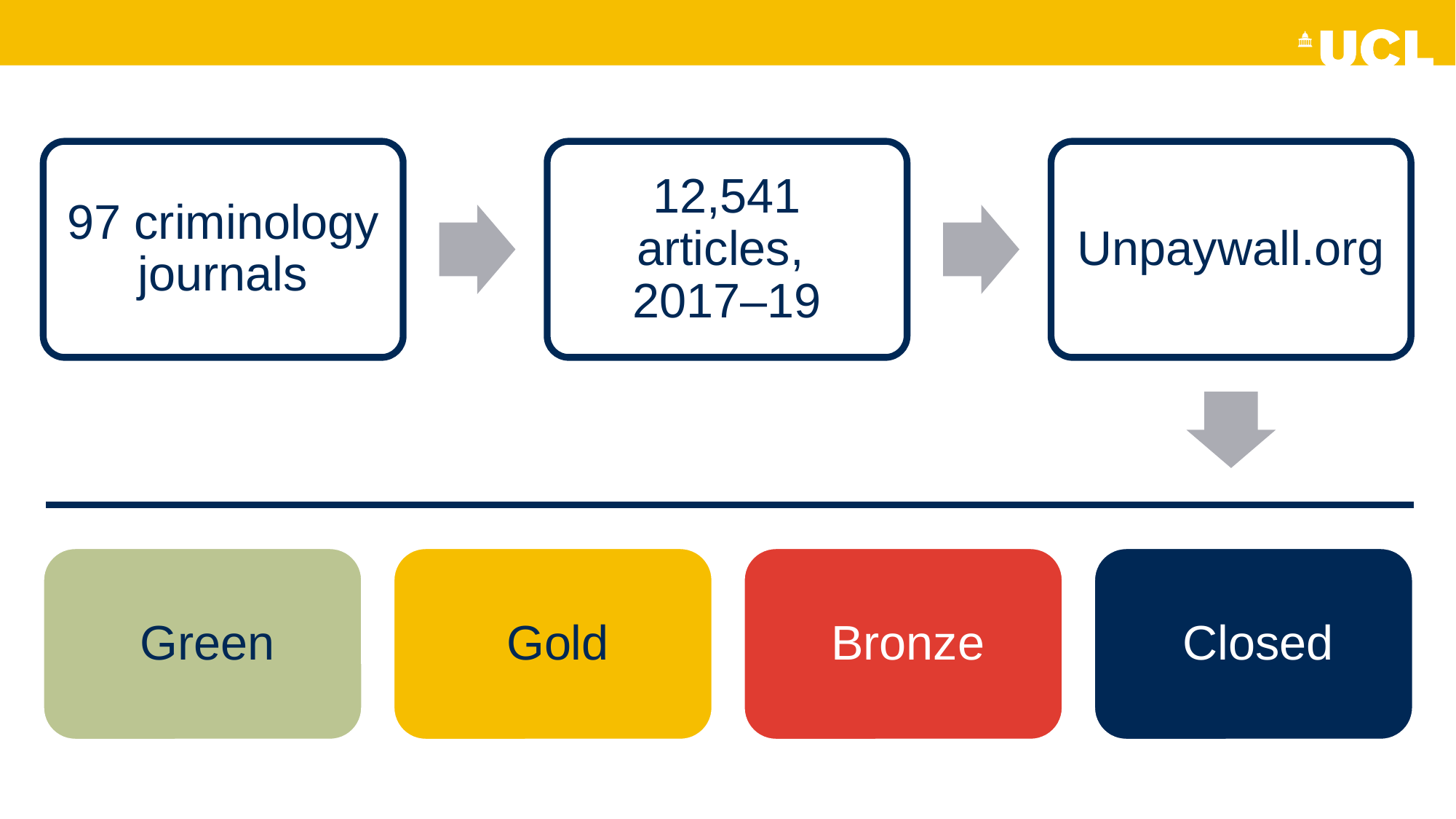

97 criminology journals
12,541 articles,
2017–19
Unpaywall.org

Green
Gold
Bronze
Closed